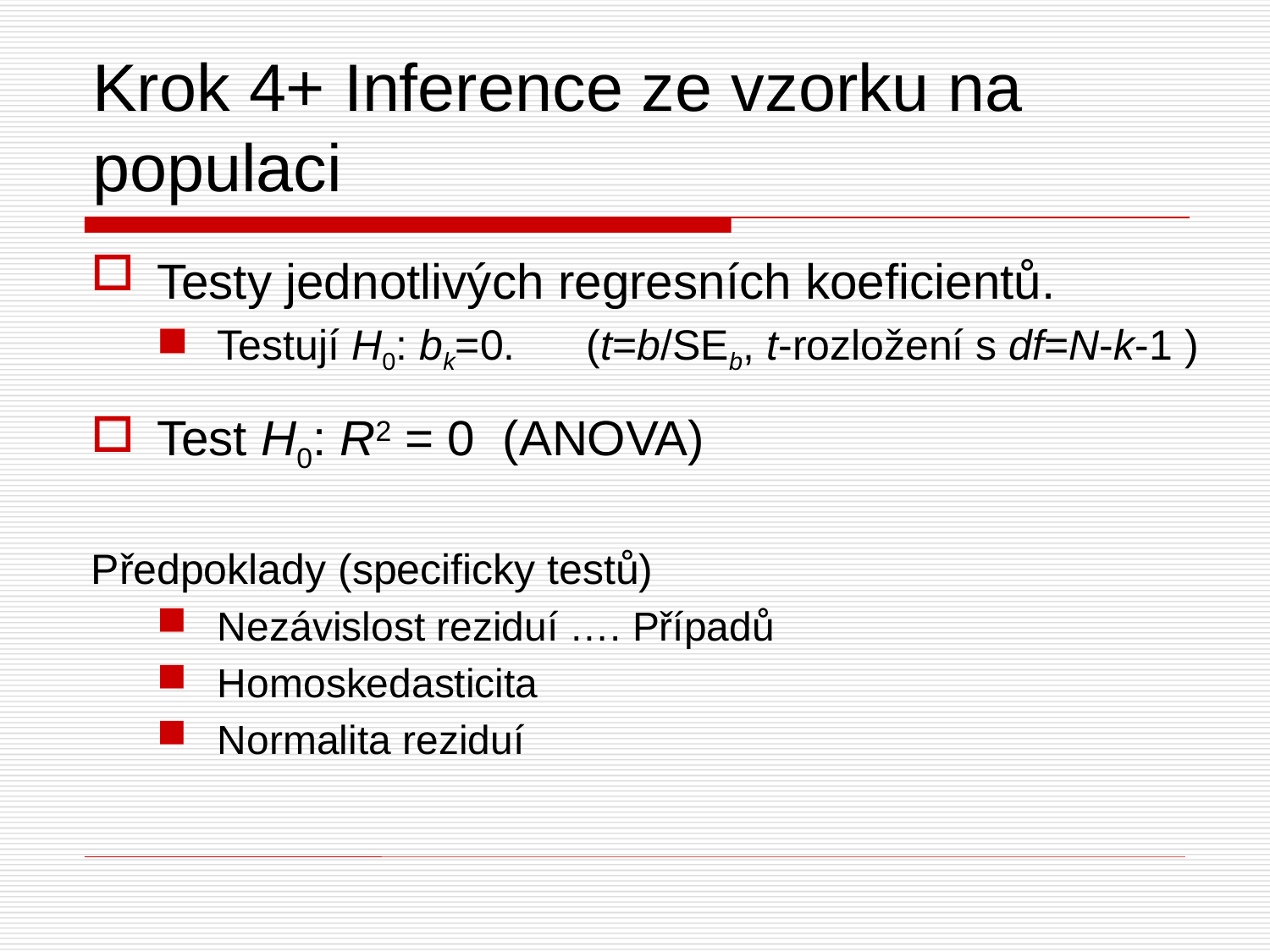

# Krok 4+ Inference ze vzorku na populaci
Testy jednotlivých regresních koeficientů.
Testují H0: bk=0.      (t=b/SEb, t-rozložení s df=N-k-1 )
Test H0: R2 = 0  (ANOVA)

Předpoklady (specificky testů)
Nezávislost reziduí …. Případů
Homoskedasticita
Normalita reziduí